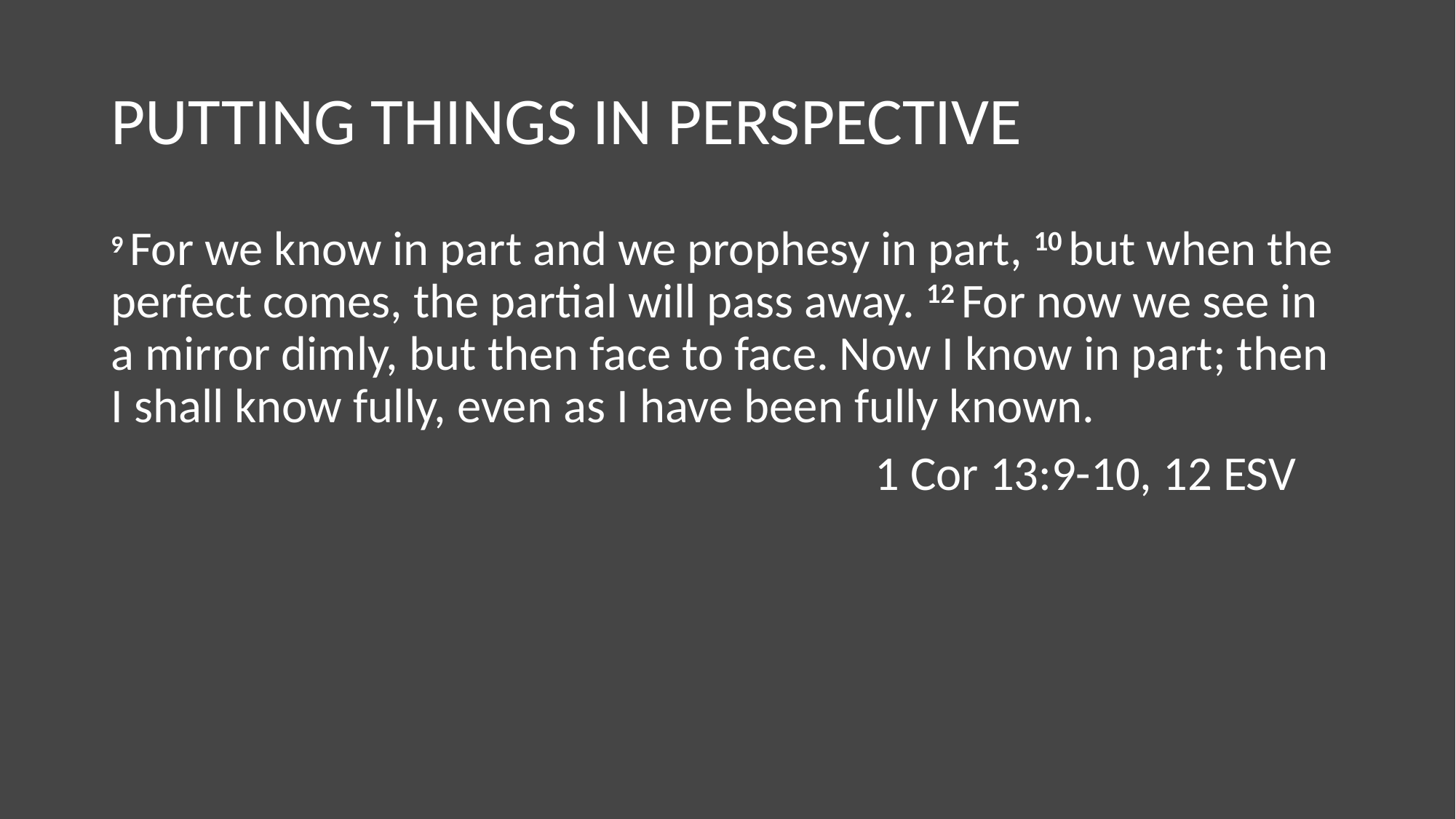

# PUTTING THINGS IN PERSPECTIVE
9 For we know in part and we prophesy in part, 10 but when the perfect comes, the partial will pass away. 12 For now we see in a mirror dimly, but then face to face. Now I know in part; then I shall know fully, even as I have been fully known.
							1 Cor 13:9-10, 12 ESV